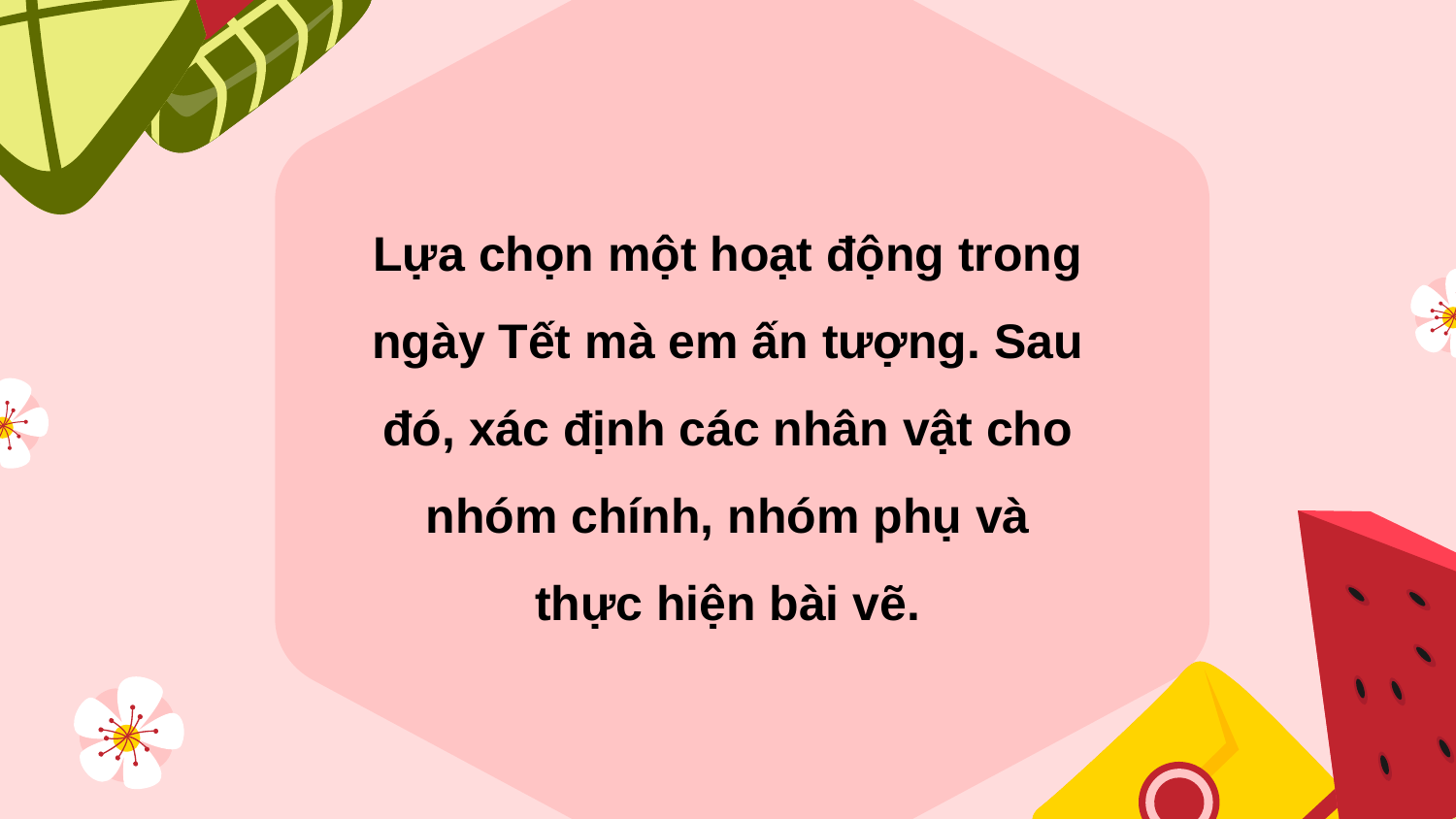

Lựa chọn một hoạt động trong ngày Tết mà em ấn tượng. Sau đó, xác định các nhân vật cho nhóm chính, nhóm phụ và thực hiện bài vẽ.